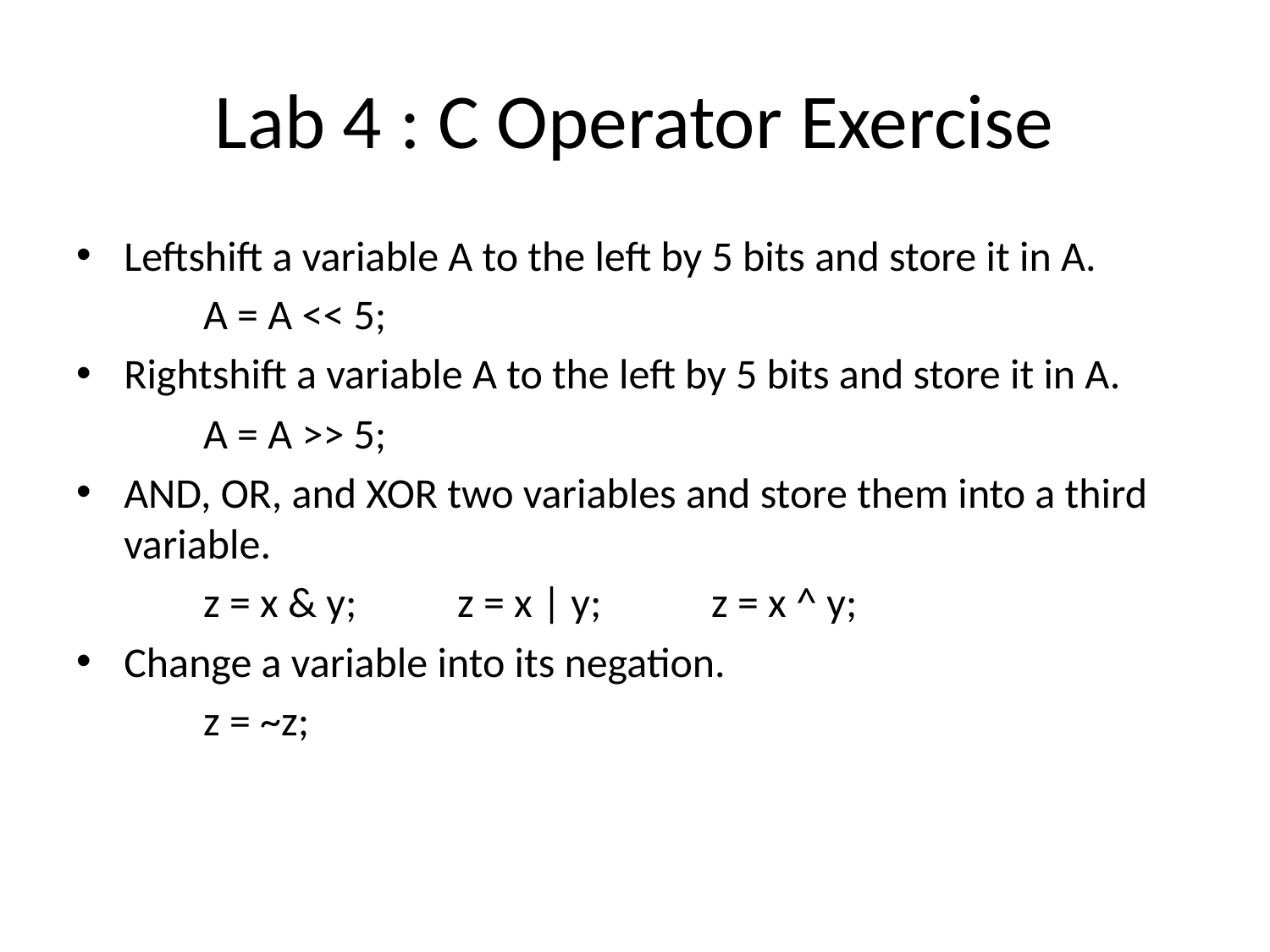

# Lab 4 : C Operator Exercise
Leftshift a variable A to the left by 5 bits and store it in A.
	A = A << 5;
Rightshift a variable A to the left by 5 bits and store it in A.
	A = A >> 5;
AND, OR, and XOR two variables and store them into a third variable.
	z = x & y;	z = x | y;	z = x ^ y;
Change a variable into its negation.
	z = ~z;